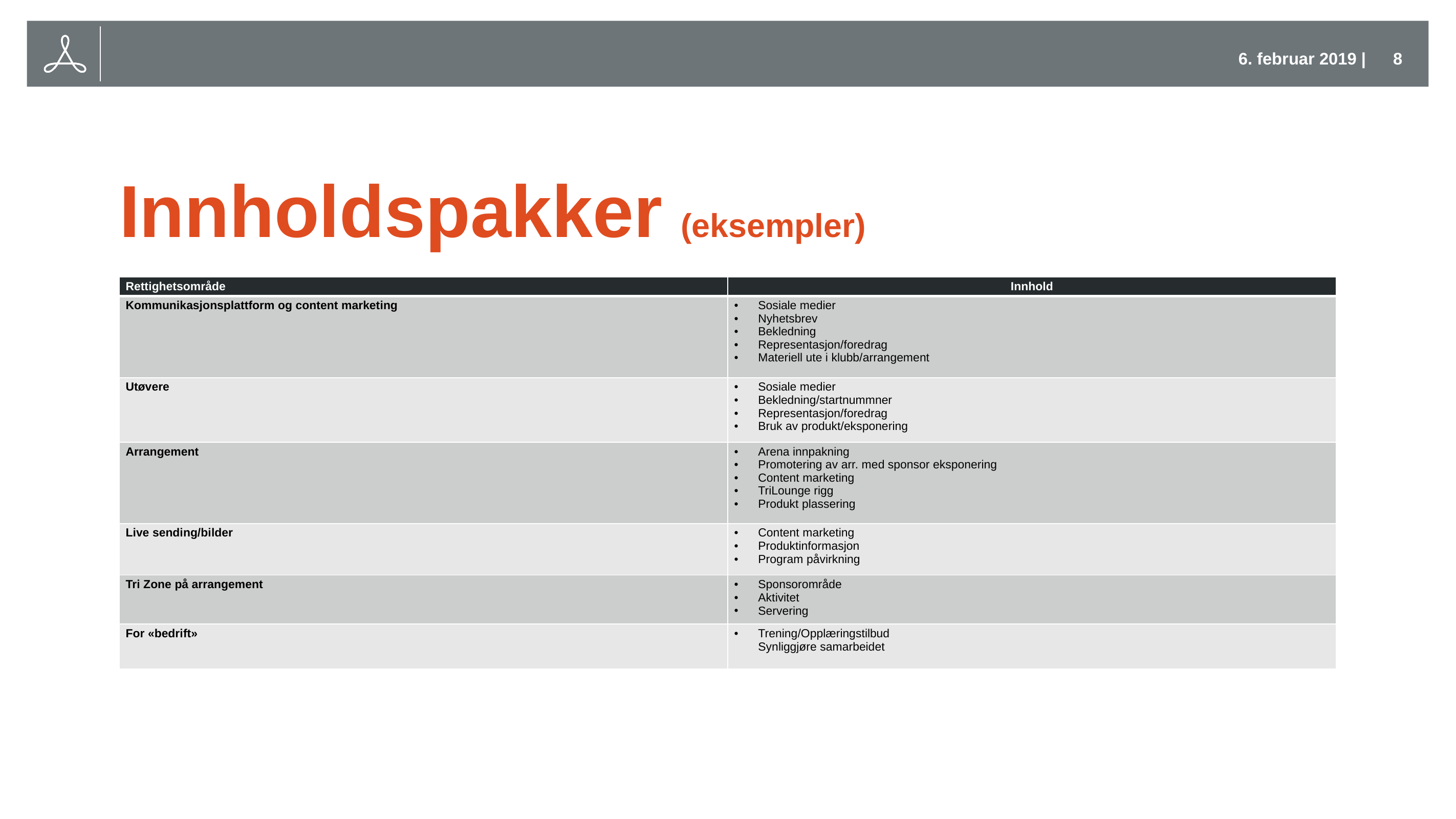

6. februar 2019 |
8
# Innholdspakker (eksempler)
| Rettighetsområde | Innhold |
| --- | --- |
| Kommunikasjonsplattform og content marketing | Sosiale medier Nyhetsbrev Bekledning Representasjon/foredrag Materiell ute i klubb/arrangement |
| Utøvere | Sosiale medier Bekledning/startnummner Representasjon/foredrag Bruk av produkt/eksponering |
| Arrangement | Arena innpakning Promotering av arr. med sponsor eksponering Content marketing TriLounge rigg Produkt plassering |
| Live sending/bilder | Content marketing Produktinformasjon Program påvirkning |
| Tri Zone på arrangement | Sponsorområde Aktivitet Servering |
| For «bedrift» | Trening/Opplæringstilbud Synliggjøre samarbeidet |